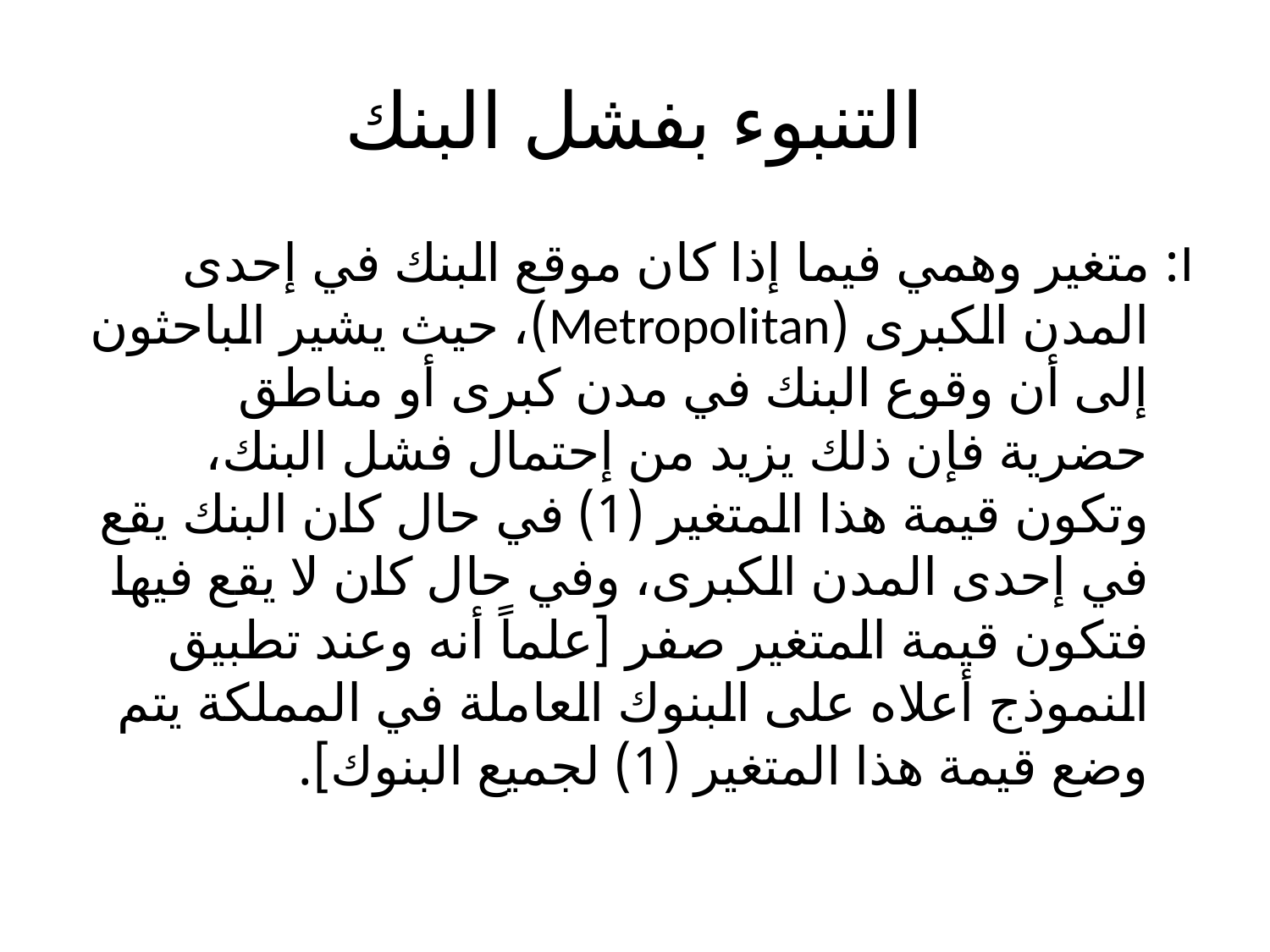

# التنبوء بفشل البنك
I: متغير وهمي فيما إذا كان موقع البنك في إحدى المدن الكبرى (Metropolitan)، حيث يشير الباحثون إلى أن وقوع البنك في مدن كبرى أو مناطق حضرية فإن ذلك يزيد من إحتمال فشل البنك، وتكون قيمة هذا المتغير (1) في حال كان البنك يقع في إحدى المدن الكبرى، وفي حال كان لا يقع فيها فتكون قيمة المتغير صفر [علماً أنه وعند تطبيق النموذج أعلاه على البنوك العاملة في المملكة يتم وضع قيمة هذا المتغير (1) لجميع البنوك].